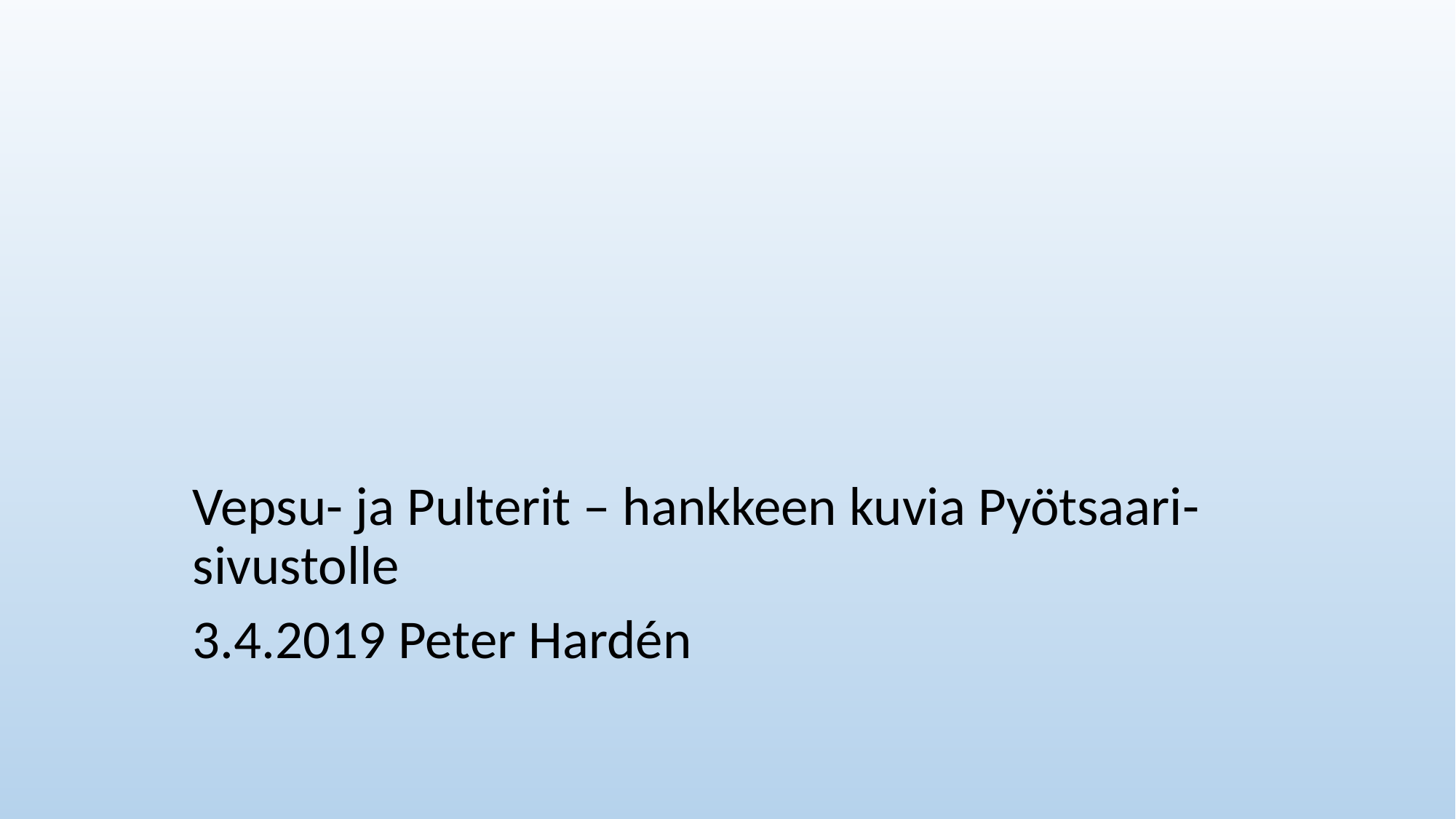

#
Vepsu- ja Pulterit – hankkeen kuvia Pyötsaari-sivustolle
3.4.2019 Peter Hardén